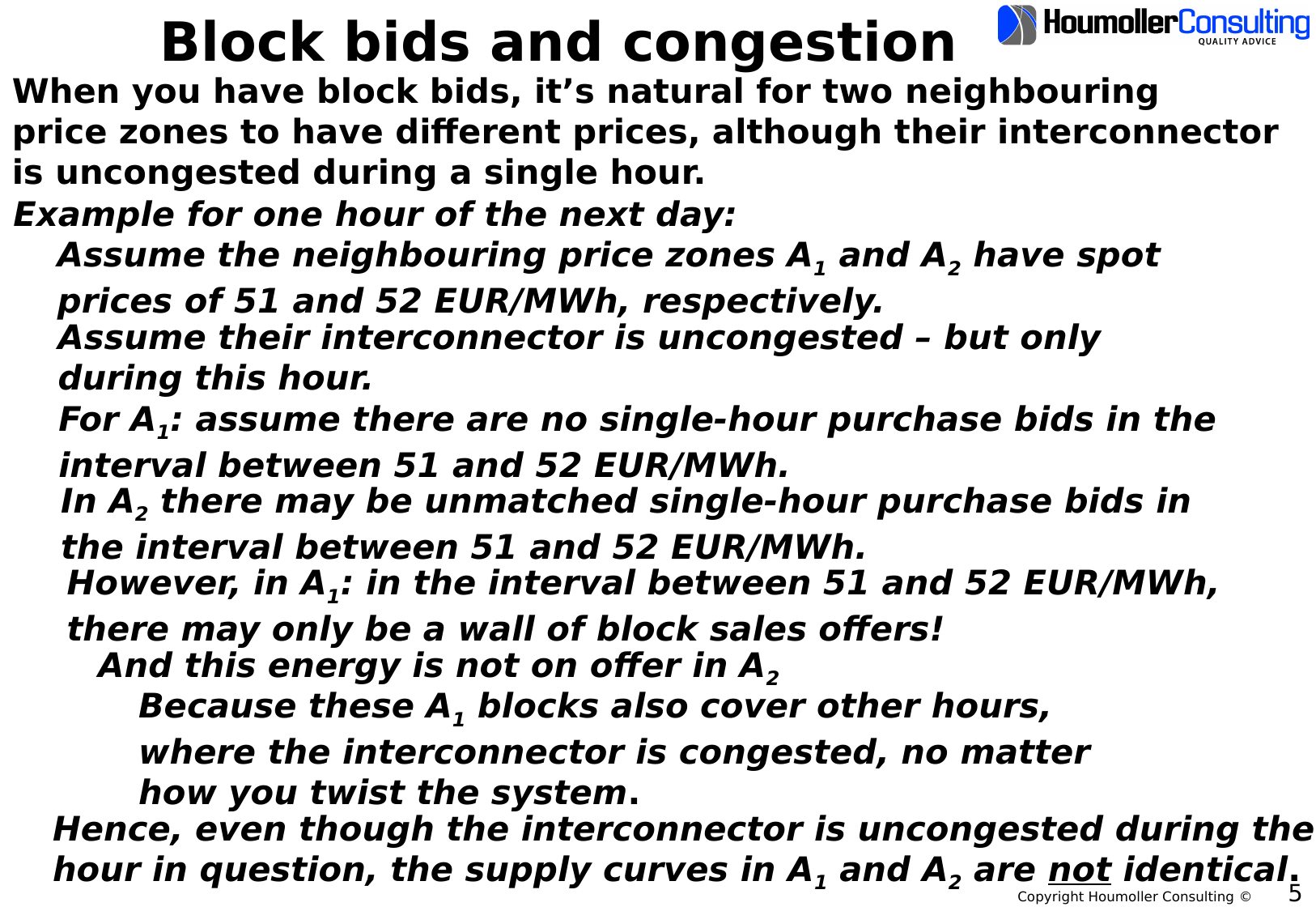

# Block bids and congestion
When you have block bids, it’s natural for two neighbouring
price zones to have different prices, although their interconnector
is uncongested during a single hour.
Example for one hour of the next day:
Assume the neighbouring price zones A1 and A2 have spot
prices of 51 and 52 EUR/MWh, respectively.
Assume their interconnector is uncongested – but only
during this hour.
For A1: assume there are no single-hour purchase bids in the
interval between 51 and 52 EUR/MWh.
In A2 there may be unmatched single-hour purchase bids in
the interval between 51 and 52 EUR/MWh.
However, in A1: in the interval between 51 and 52 EUR/MWh,
there may only be a wall of block sales offers!
And this energy is not on offer in A2
Because these A1 blocks also cover other hours,
where the interconnector is congested, no matter
how you twist the system.
Hence, even though the interconnector is uncongested during the
hour in question, the supply curves in A1 and A2 are not identical.
5